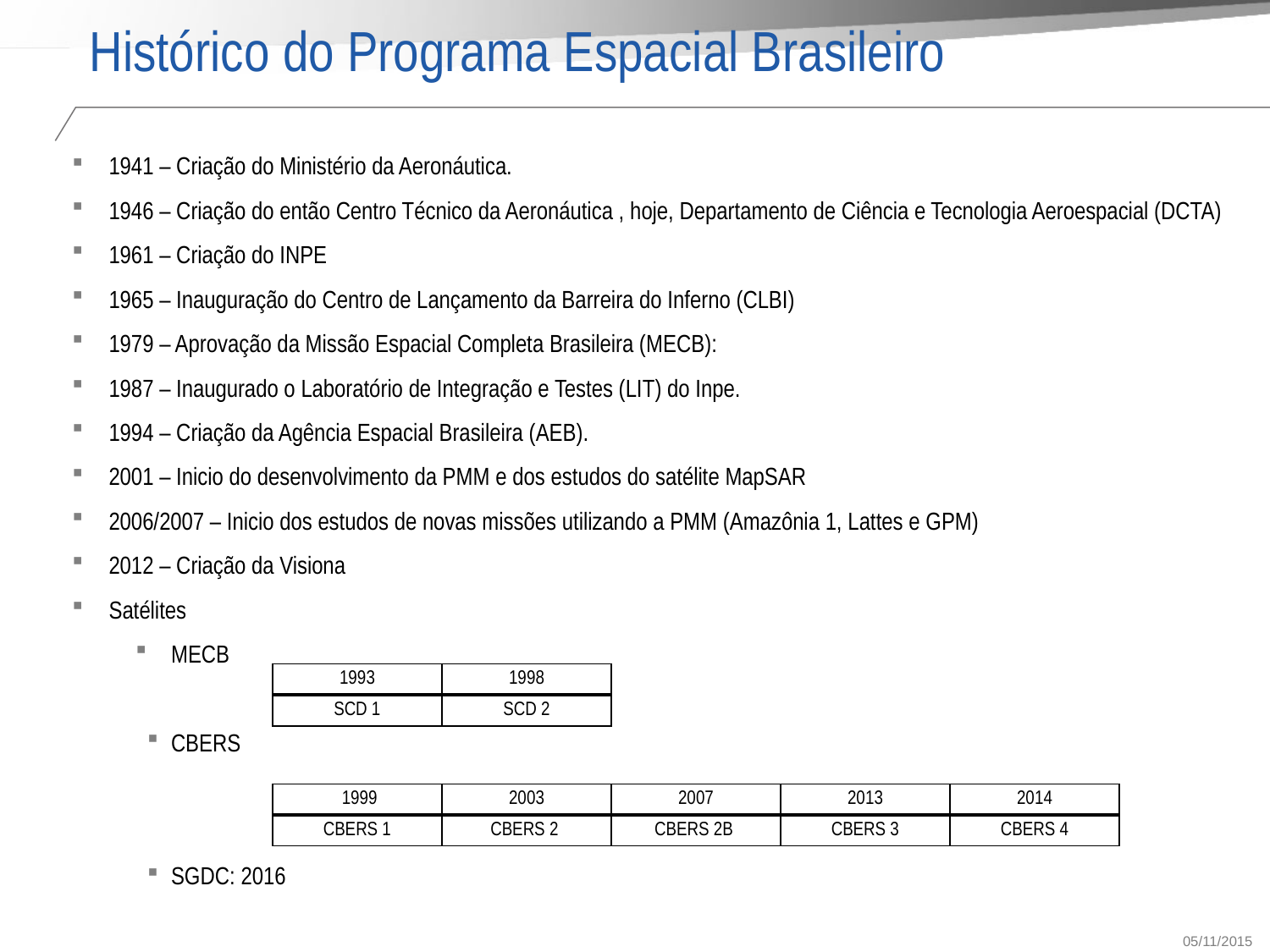

# Histórico do Programa Espacial Brasileiro
1941 – Criação do Ministério da Aeronáutica.
1946 – Criação do então Centro Técnico da Aeronáutica , hoje, Departamento de Ciência e Tecnologia Aeroespacial (DCTA)
1961 – Criação do INPE
1965 – Inauguração do Centro de Lançamento da Barreira do Inferno (CLBI)
1979 – Aprovação da Missão Espacial Completa Brasileira (MECB):
1987 – Inaugurado o Laboratório de Integração e Testes (LIT) do Inpe.
1994 – Criação da Agência Espacial Brasileira (AEB).
2001 – Inicio do desenvolvimento da PMM e dos estudos do satélite MapSAR
2006/2007 – Inicio dos estudos de novas missões utilizando a PMM (Amazônia 1, Lattes e GPM)
2012 – Criação da Visiona
Satélites
MECB

CBERS

SGDC: 2016
| 1993 | 1998 |
| --- | --- |
| SCD 1 | SCD 2 |

| 1999 | 2003 | 2007 | 2013 | 2014 |
| --- | --- | --- | --- | --- |
| CBERS 1 | CBERS 2 | CBERS 2B | CBERS 3 | CBERS 4 |
05/11/2015